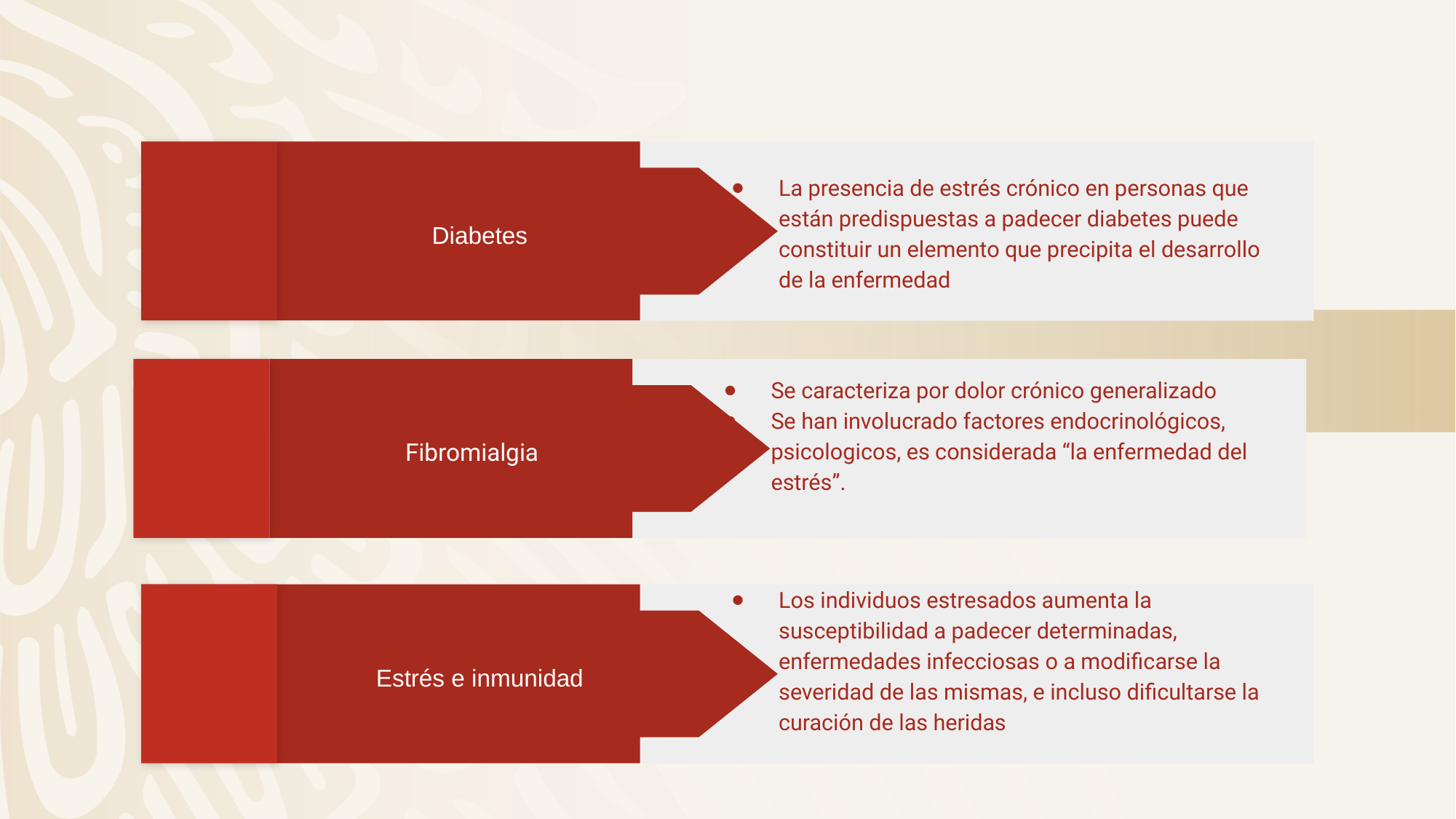

La presencia de estrés crónico en personas que están predispuestas a padecer diabetes puede constituir un elemento que precipita el desarrollo de la enfermedad
Diabetes

Se caracteriza por dolor crónico generalizado
Se han involucrado factores endocrinológicos, psicologicos, es considerada “la enfermedad del estrés”.

Fibromialgia

Los individuos estresados aumenta la susceptibilidad a padecer determinadas, enfermedades infecciosas o a modificarse la severidad de las mismas, e incluso dificultarse la curación de las heridas

Estrés e inmunidad